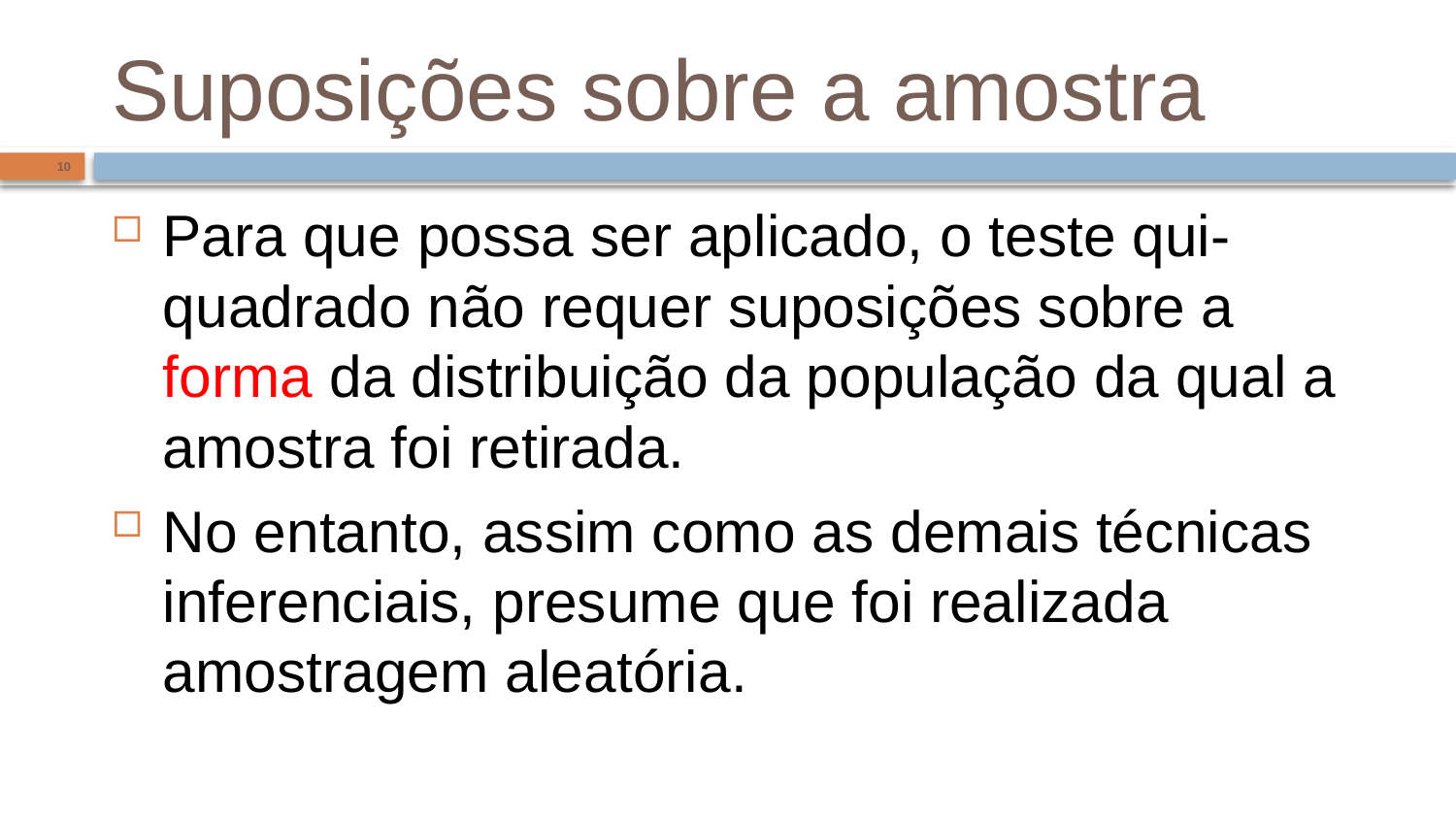

# Suposições sobre a amostra
10
Para que possa ser aplicado, o teste qui-quadrado não requer suposições sobre a forma da distribuição da população da qual a amostra foi retirada.
No entanto, assim como as demais técnicas inferenciais, presume que foi realizada amostragem aleatória.